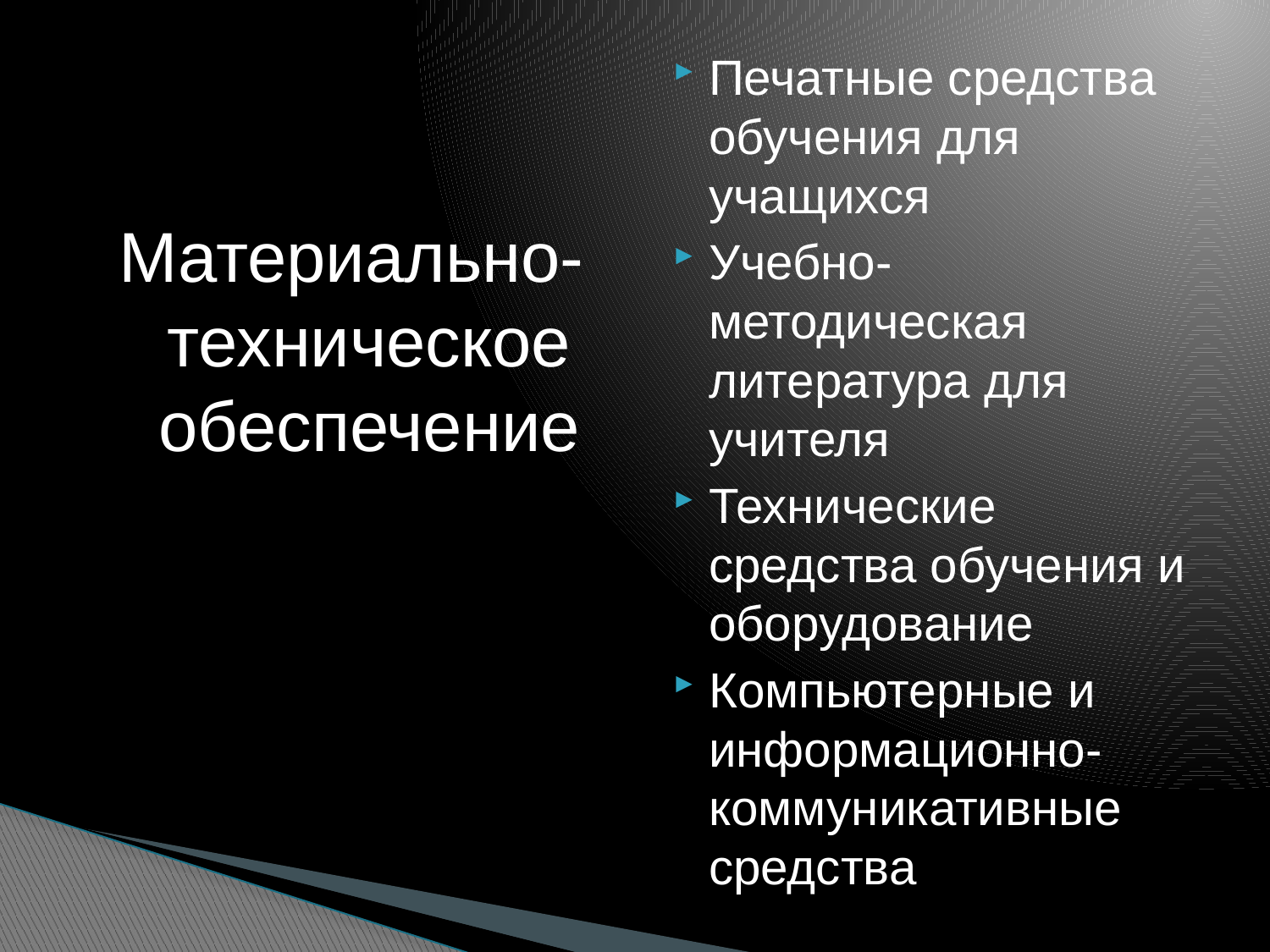

Печатные средства обучения для учащихся
Учебно-методическая литература для учителя
Технические средства обучения и оборудование
Компьютерные и информационно-коммуникативные средства

Материально-техническое обеспечение